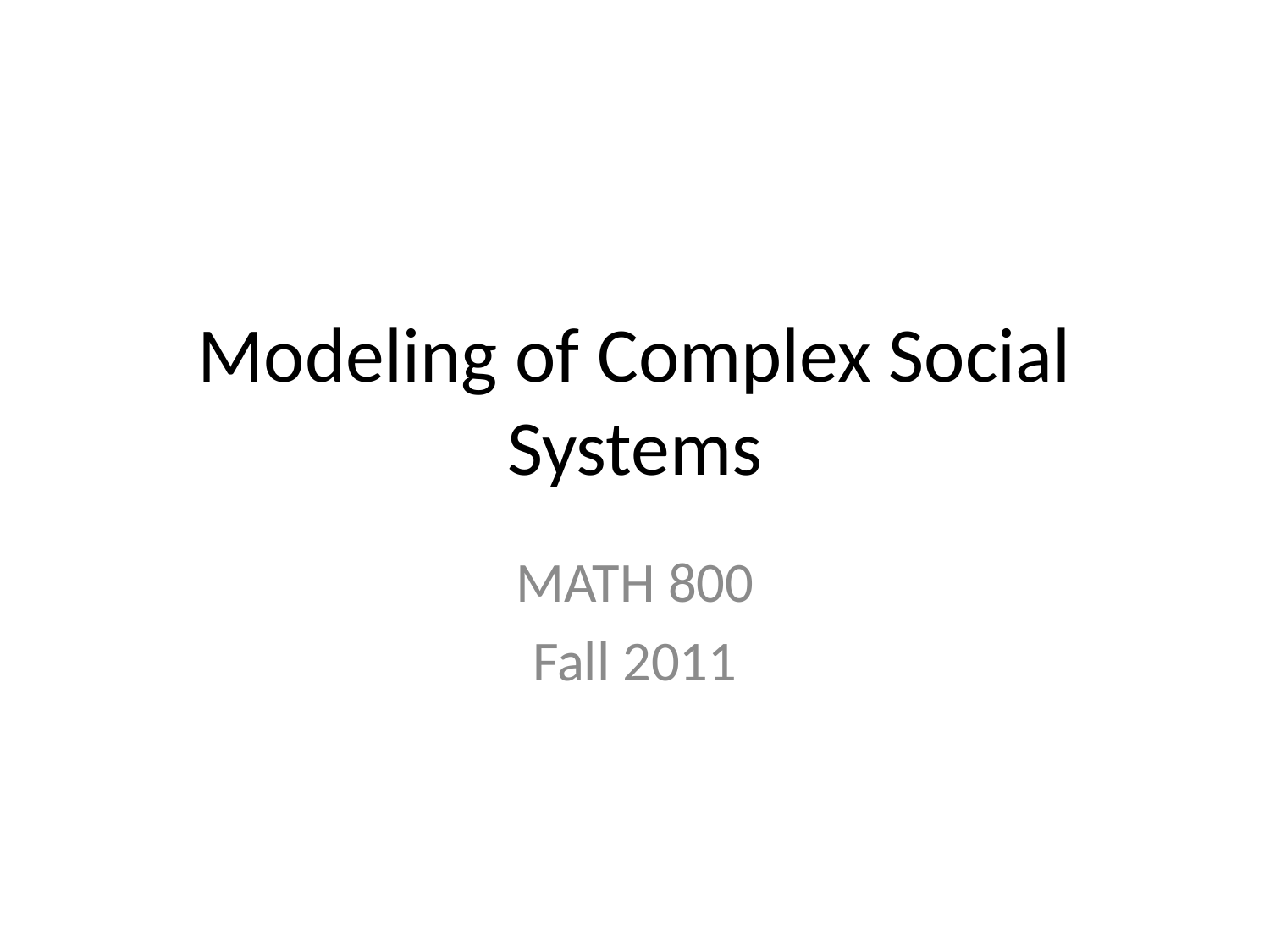

# Modeling of Complex Social Systems
MATH 800
Fall 2011